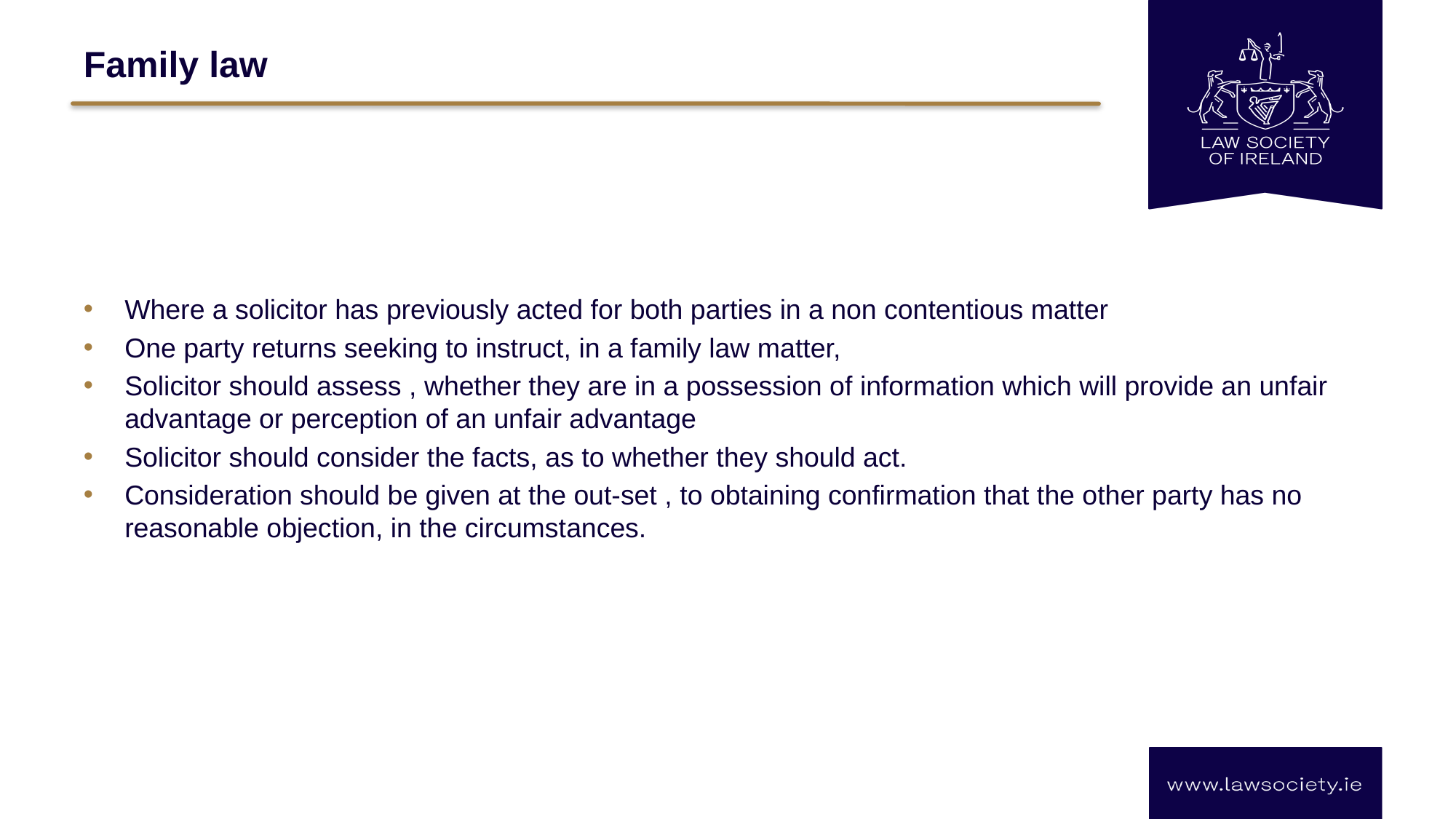

# Family law

Where a solicitor has previously acted for both parties in a non contentious matter
One party returns seeking to instruct, in a family law matter,
Solicitor should assess , whether they are in a possession of information which will provide an unfair advantage or perception of an unfair advantage
Solicitor should consider the facts, as to whether they should act.
Consideration should be given at the out-set , to obtaining confirmation that the other party has no reasonable objection, in the circumstances.